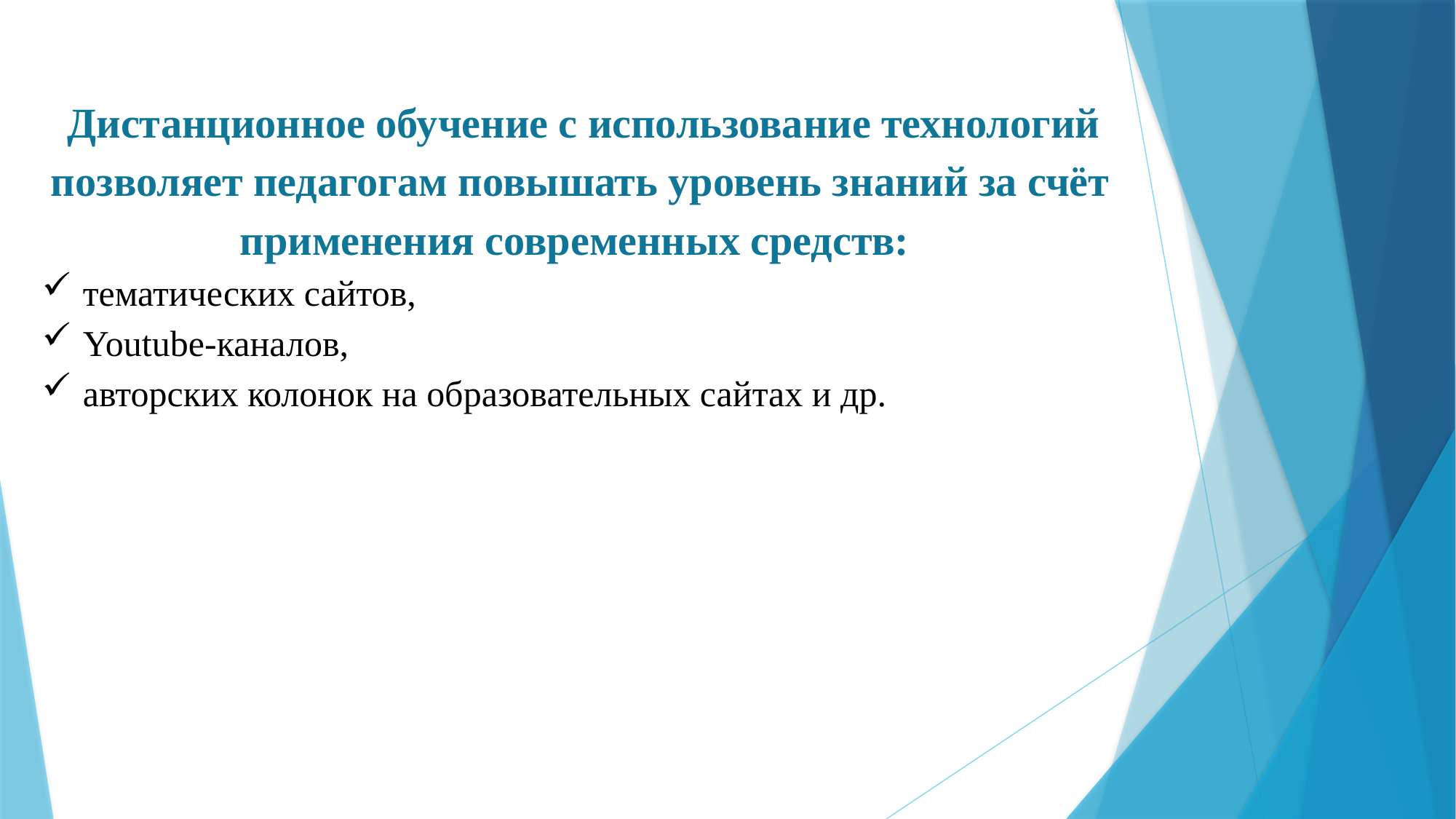

Дистанционное обучение с использование технологий позволяет педагогам повышать уровень знаний за счёт применения современных средств:
тематических сайтов,
Youtube-каналов,
авторских колонок на образовательных сайтах и др.